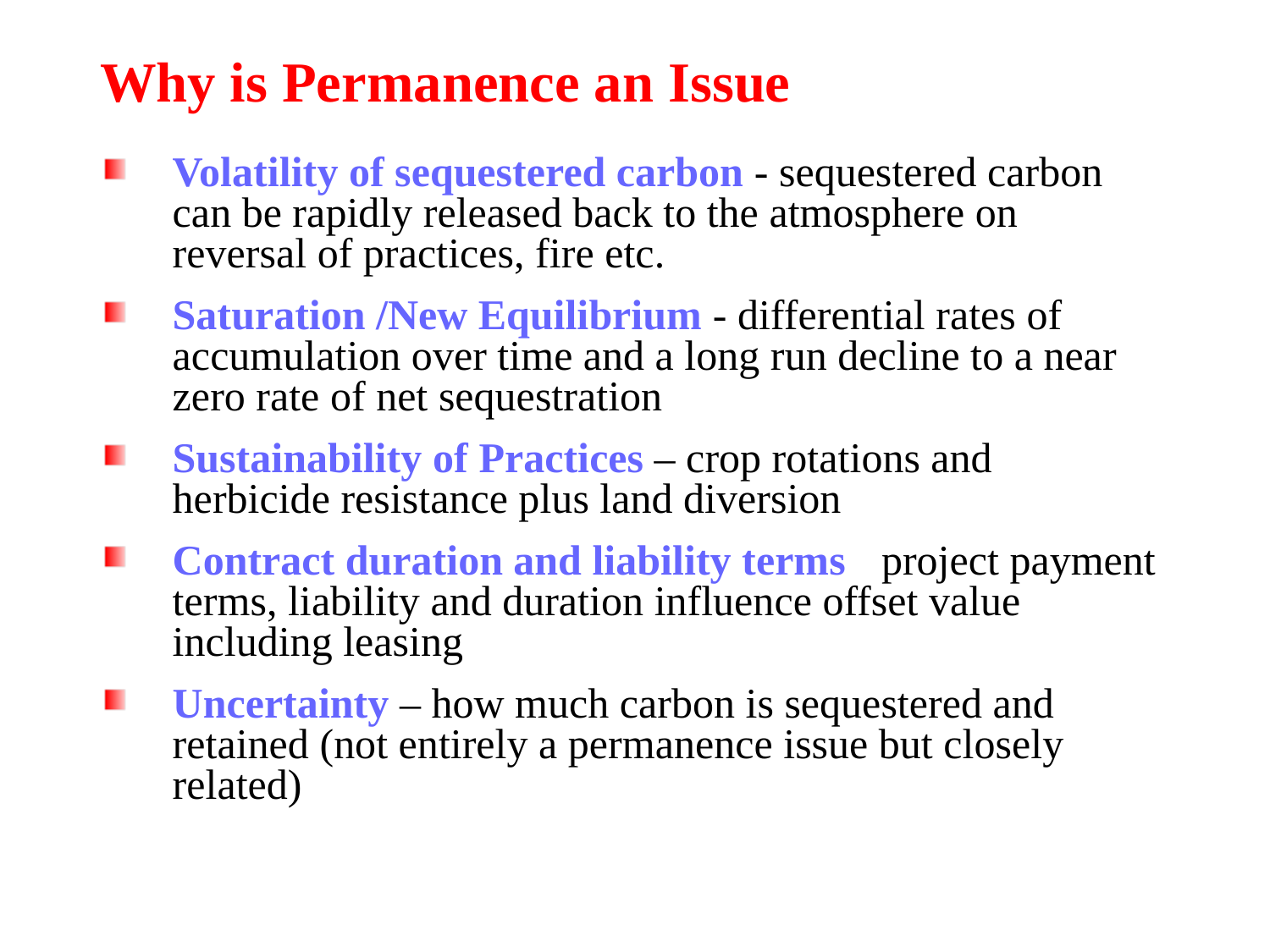

# Why is Permanence an Issue
Volatility of sequestered carbon - sequestered carbon can be rapidly released back to the atmosphere on reversal of practices, fire etc.
Saturation /New Equilibrium - differential rates of accumulation over time and a long run decline to a near zero rate of net sequestration
Sustainability of Practices – crop rotations and herbicide resistance plus land diversion
Contract duration and liability terms - project payment terms, liability and duration influence offset value including leasing
Uncertainty – how much carbon is sequestered and retained (not entirely a permanence issue but closely related)